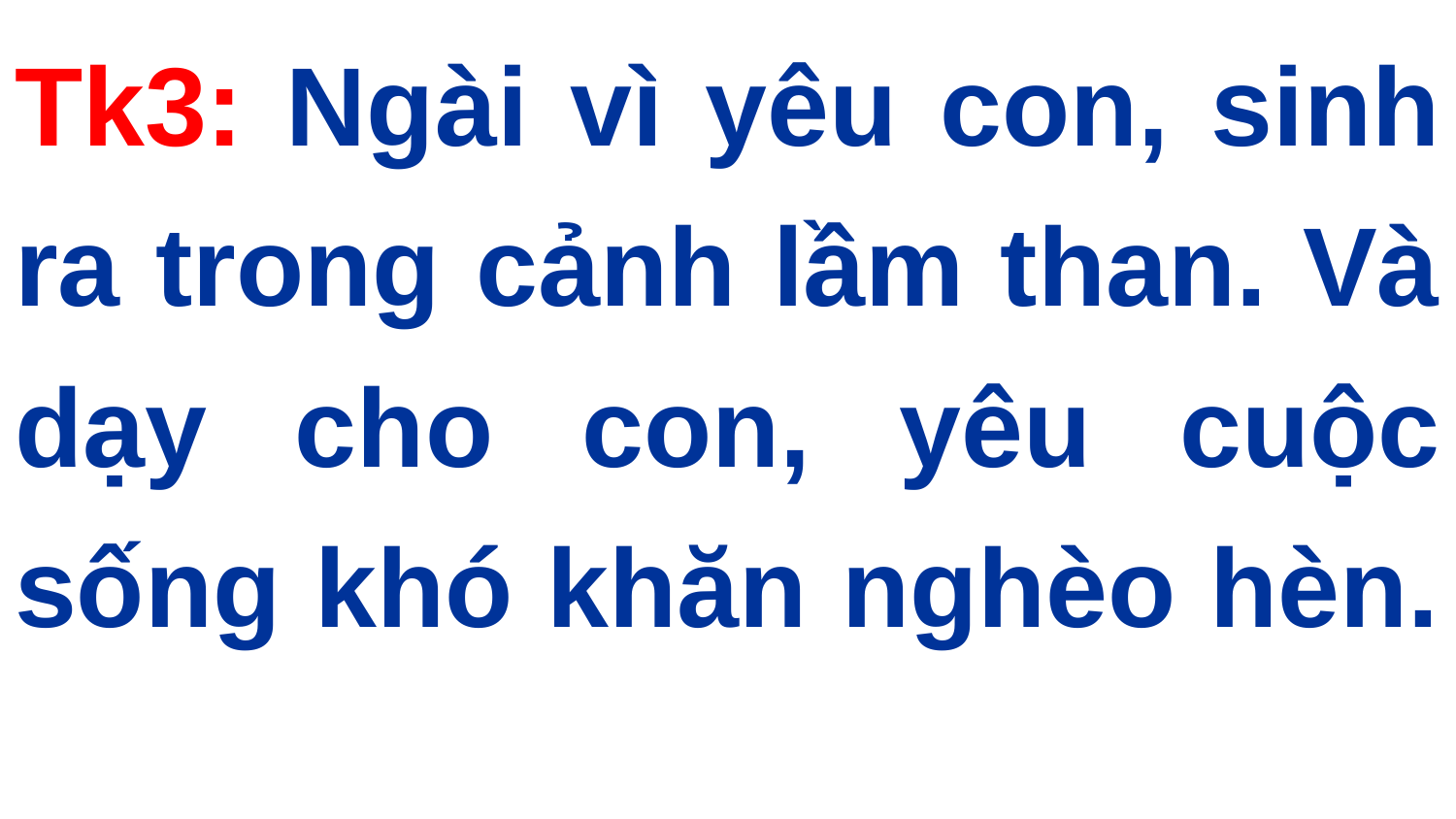

Tk3: Ngài vì yêu con, sinh ra trong cảnh lầm than. Và dạy cho con, yêu cuộc sống khó khăn nghèo hèn.